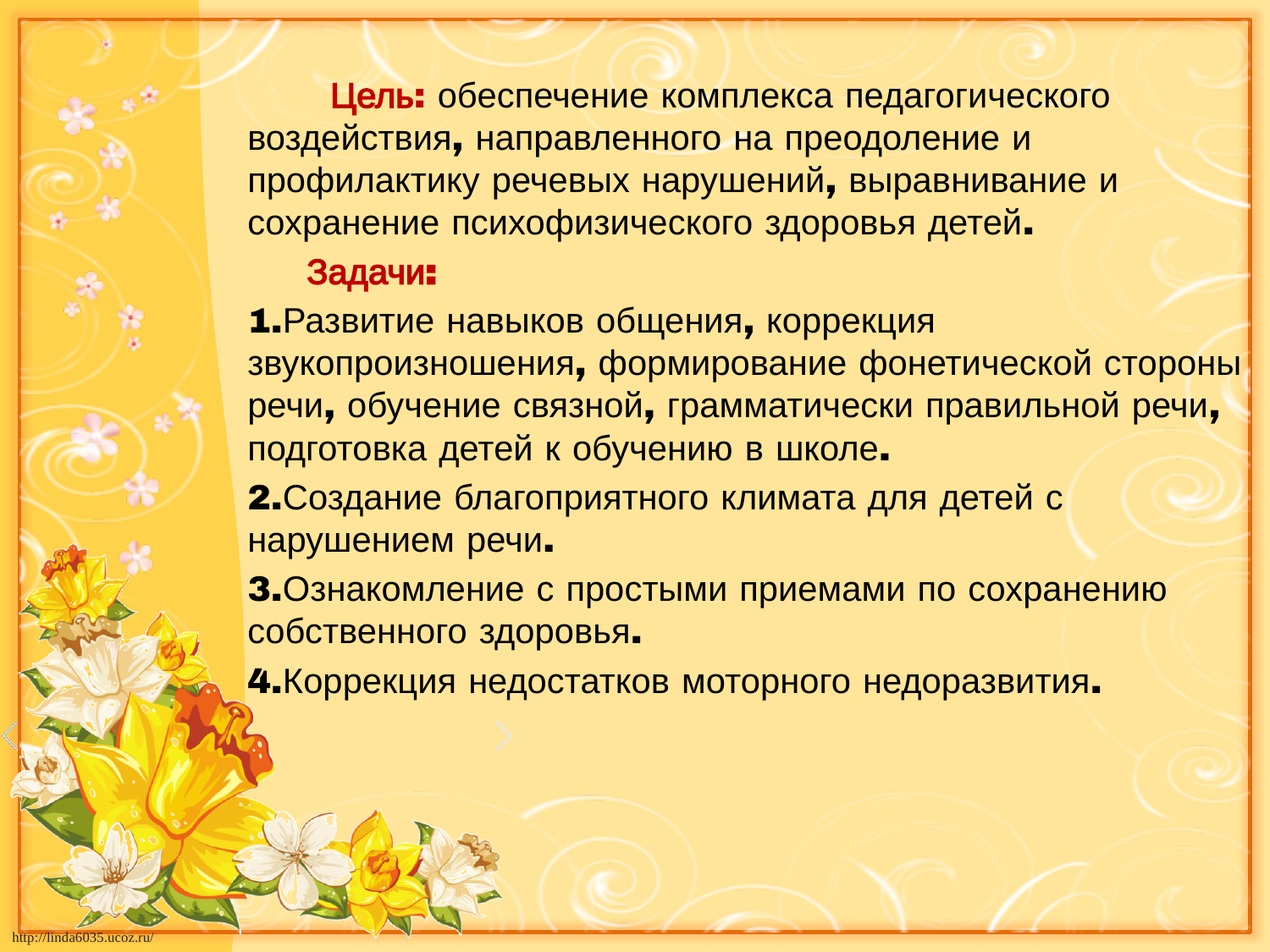

Цель: обеспечение комплекса педагогического воздействия, направленного на преодоление и профилактику речевых нарушений, выравнивание и сохранение психофизического здоровья детей.
     Задачи:
1.Развитие навыков общения, коррекция звукопроизношения, формирование фонетической стороны речи, обучение связной, грамматически правильной речи, подготовка детей к обучению в школе.
2.Создание благоприятного климата для детей с нарушением речи.
3.Ознакомление с простыми приемами по сохранению собственного здоровья.
4.Коррекция недостатков моторного недоразвития.